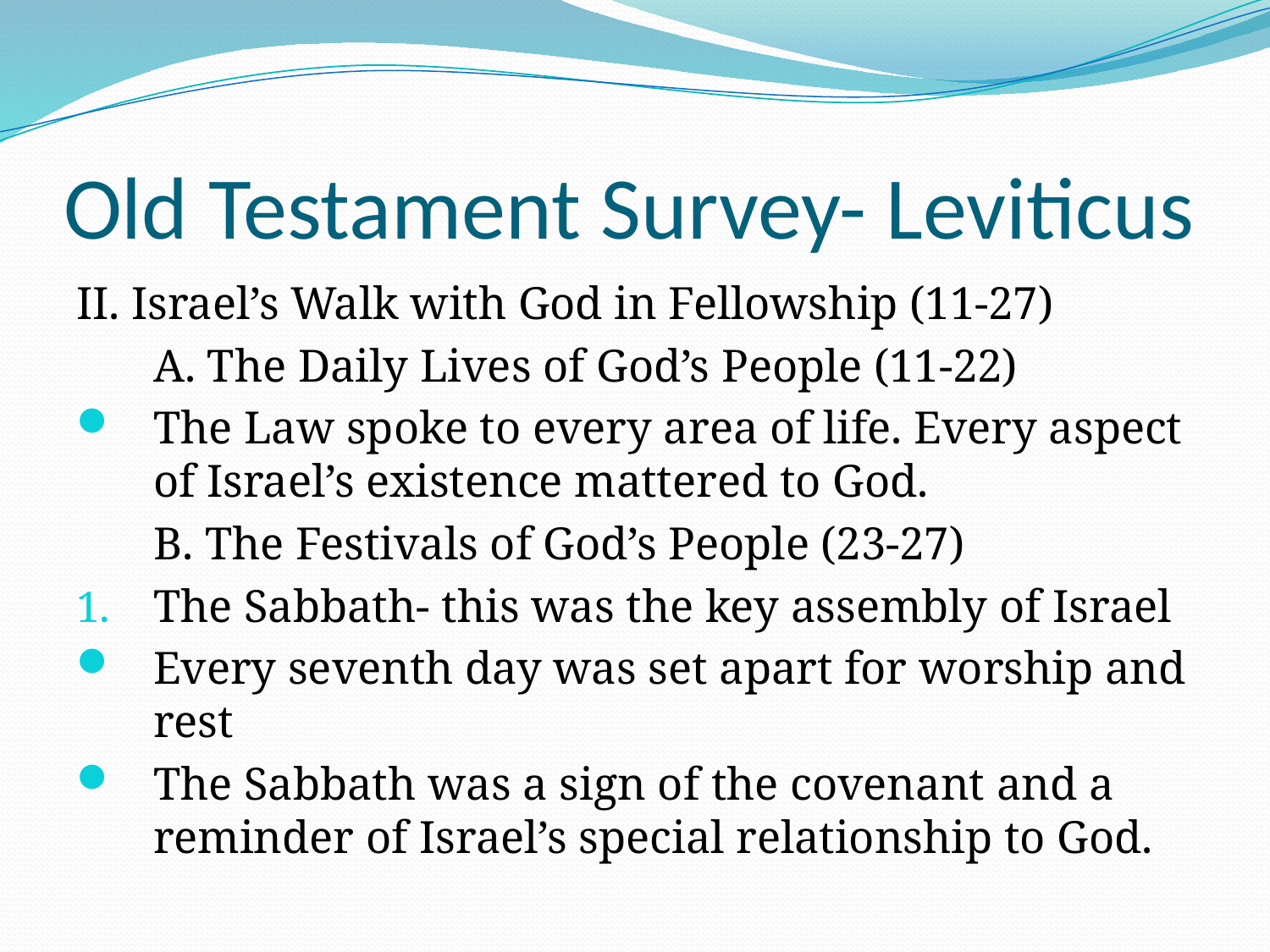

# Old Testament Survey- Leviticus
II. Israel’s Walk with God in Fellowship (11-27)
	A. The Daily Lives of God’s People (11-22)
The Law spoke to every area of life. Every aspect of Israel’s existence mattered to God.
	B. The Festivals of God’s People (23-27)
The Sabbath- this was the key assembly of Israel
Every seventh day was set apart for worship and rest
The Sabbath was a sign of the covenant and a reminder of Israel’s special relationship to God.